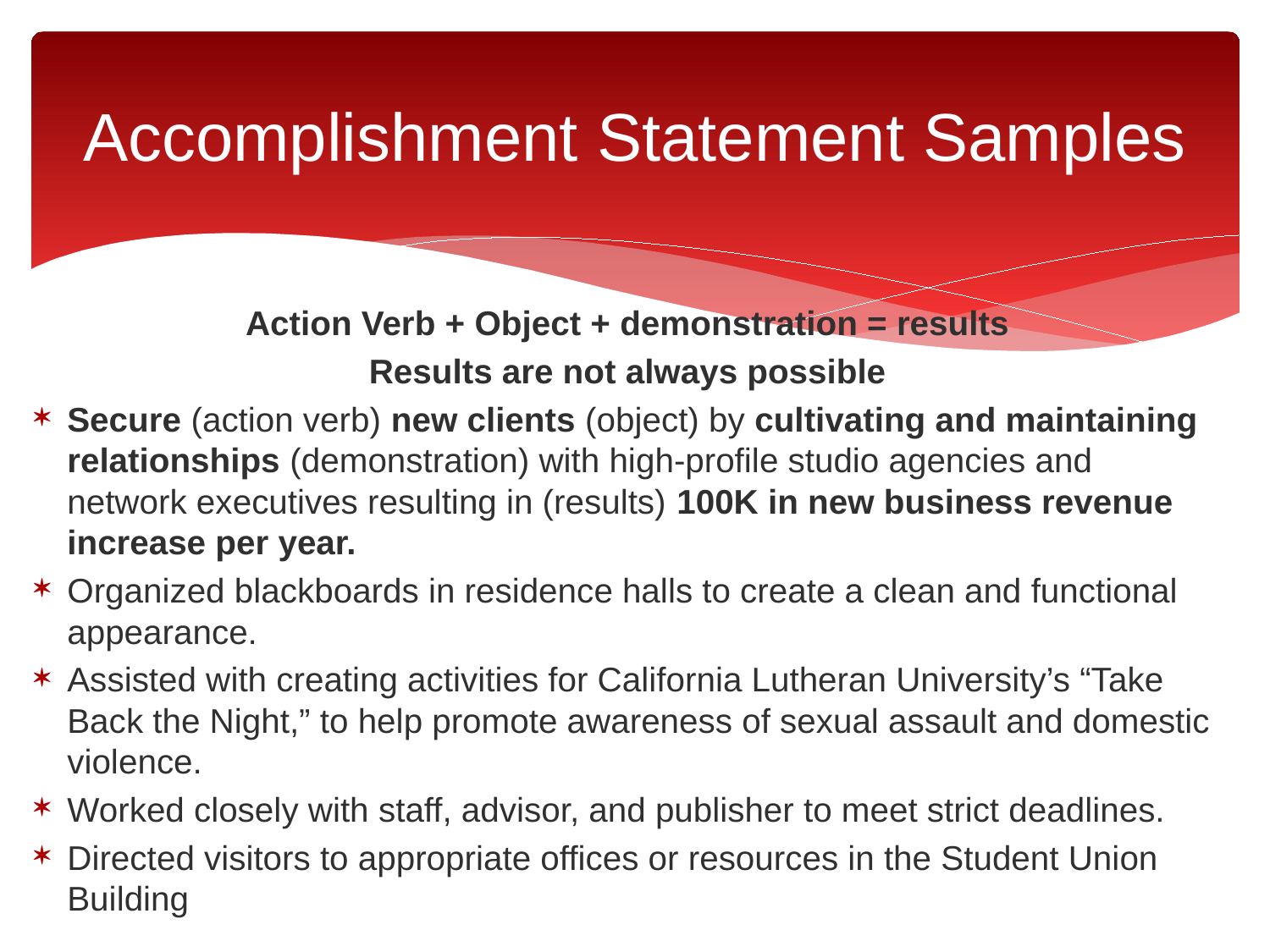

# Accomplishment Statement Samples
Action Verb + Object + demonstration = results
Results are not always possible
Secure (action verb) new clients (object) by cultivating and maintaining relationships (demonstration) with high-profile studio agencies and network executives resulting in (results) 100K in new business revenue increase per year.
Organized blackboards in residence halls to create a clean and functional appearance.
Assisted with creating activities for California Lutheran University’s “Take Back the Night,” to help promote awareness of sexual assault and domestic violence.
Worked closely with staff, advisor, and publisher to meet strict deadlines.
Directed visitors to appropriate offices or resources in the Student Union Building